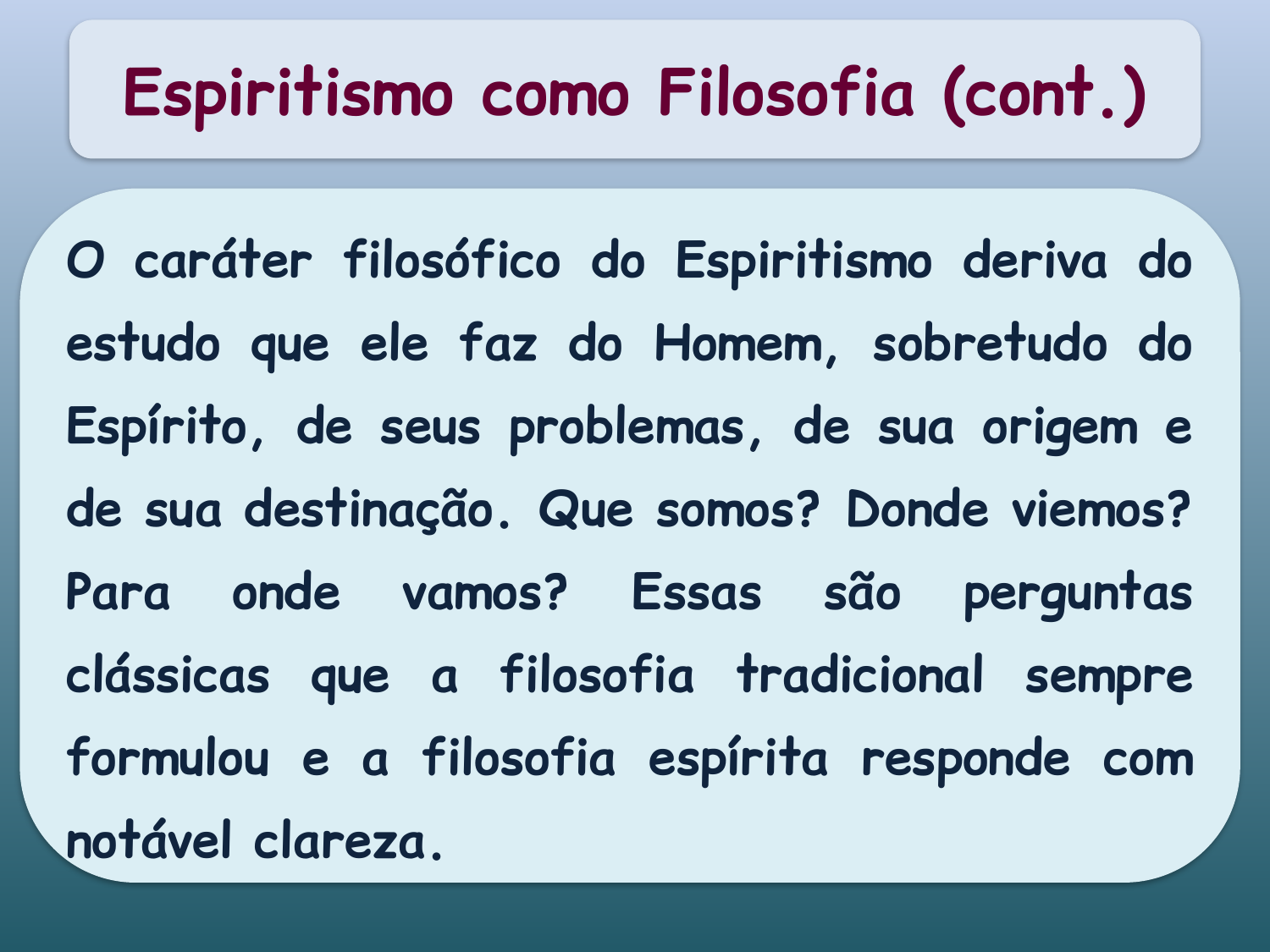

Espiritismo como Filosofia (cont.)
O caráter filosófico do Espiritismo deriva do estudo que ele faz do Homem, sobretudo do Espírito, de seus problemas, de sua origem e de sua destinação. Que somos? Donde viemos? Para onde vamos? Essas são perguntas clássicas que a filosofia tradicional sempre formulou e a filosofia espírita responde com notável clareza.